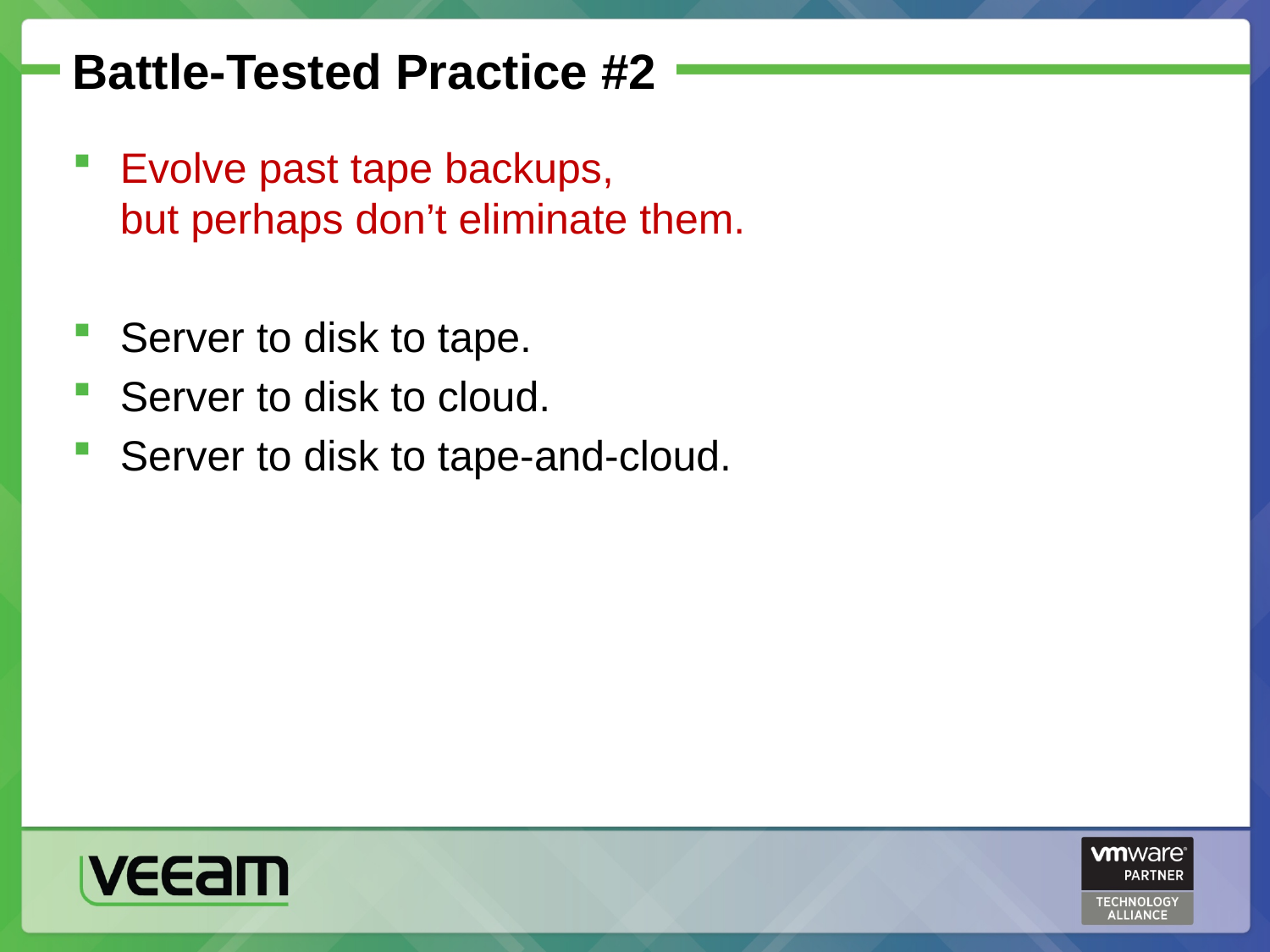

# Battle-Tested Practice #2
Evolve past tape backups,
but perhaps don’t eliminate them.

Server to disk to tape.
Server to disk to cloud.
Server to disk to tape-and-cloud.